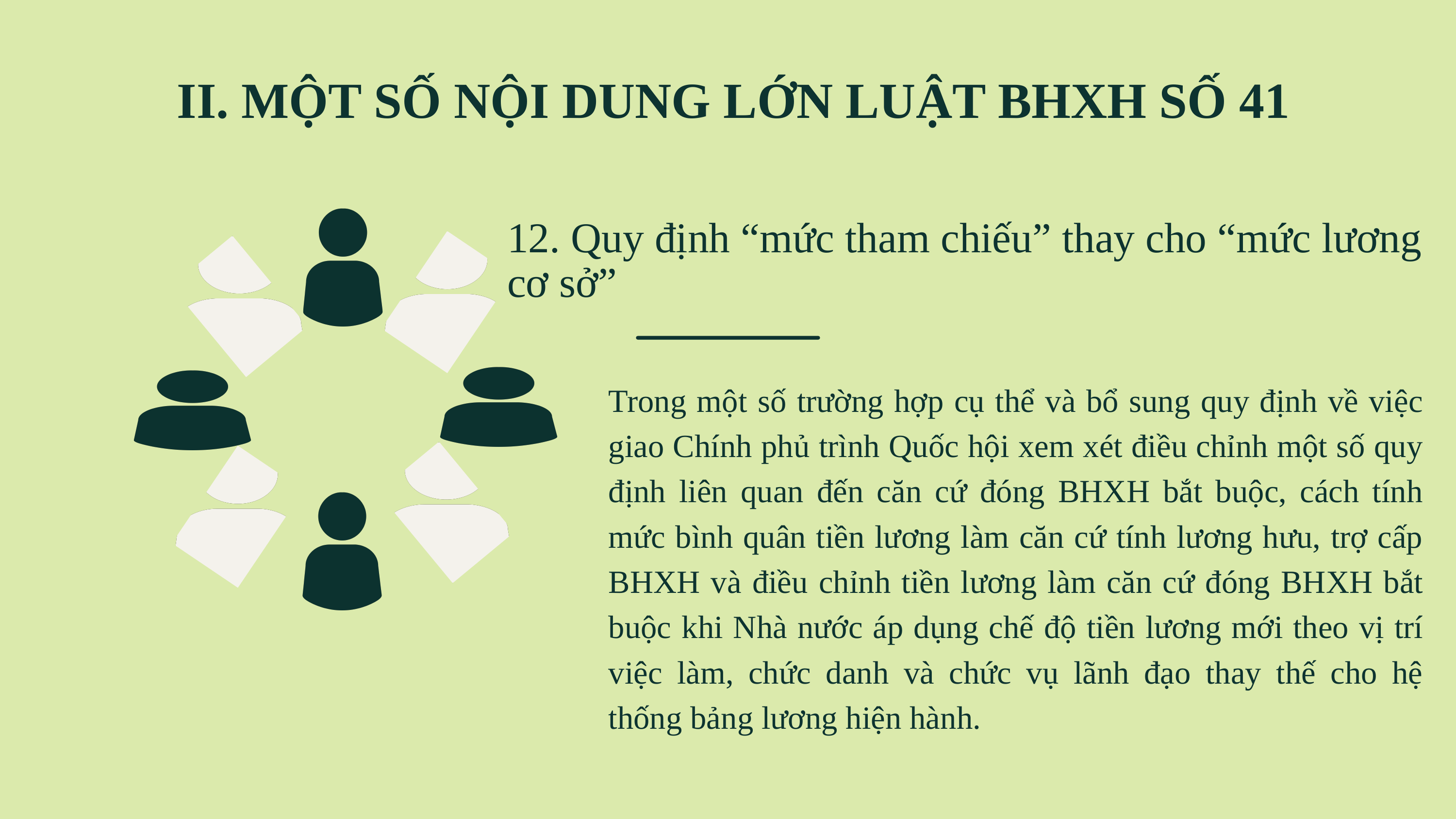

II. MỘT SỐ NỘI DUNG LỚN LUẬT BHXH SỐ 41

12. Quy định “mức tham chiếu” thay cho “mức lương cơ sở”

Trong một số trường hợp cụ thể và bổ sung quy định về việc giao Chính phủ trình Quốc hội xem xét điều chỉnh một số quy định liên quan đến căn cứ đóng BHXH bắt buộc, cách tính mức bình quân tiền lương làm căn cứ tính lương hưu, trợ cấp BHXH và điều chỉnh tiền lương làm căn cứ đóng BHXH bắt buộc khi Nhà nước áp dụng chế độ tiền lương mới theo vị trí việc làm, chức danh và chức vụ lãnh đạo thay thế cho hệ thống bảng lương hiện hành.